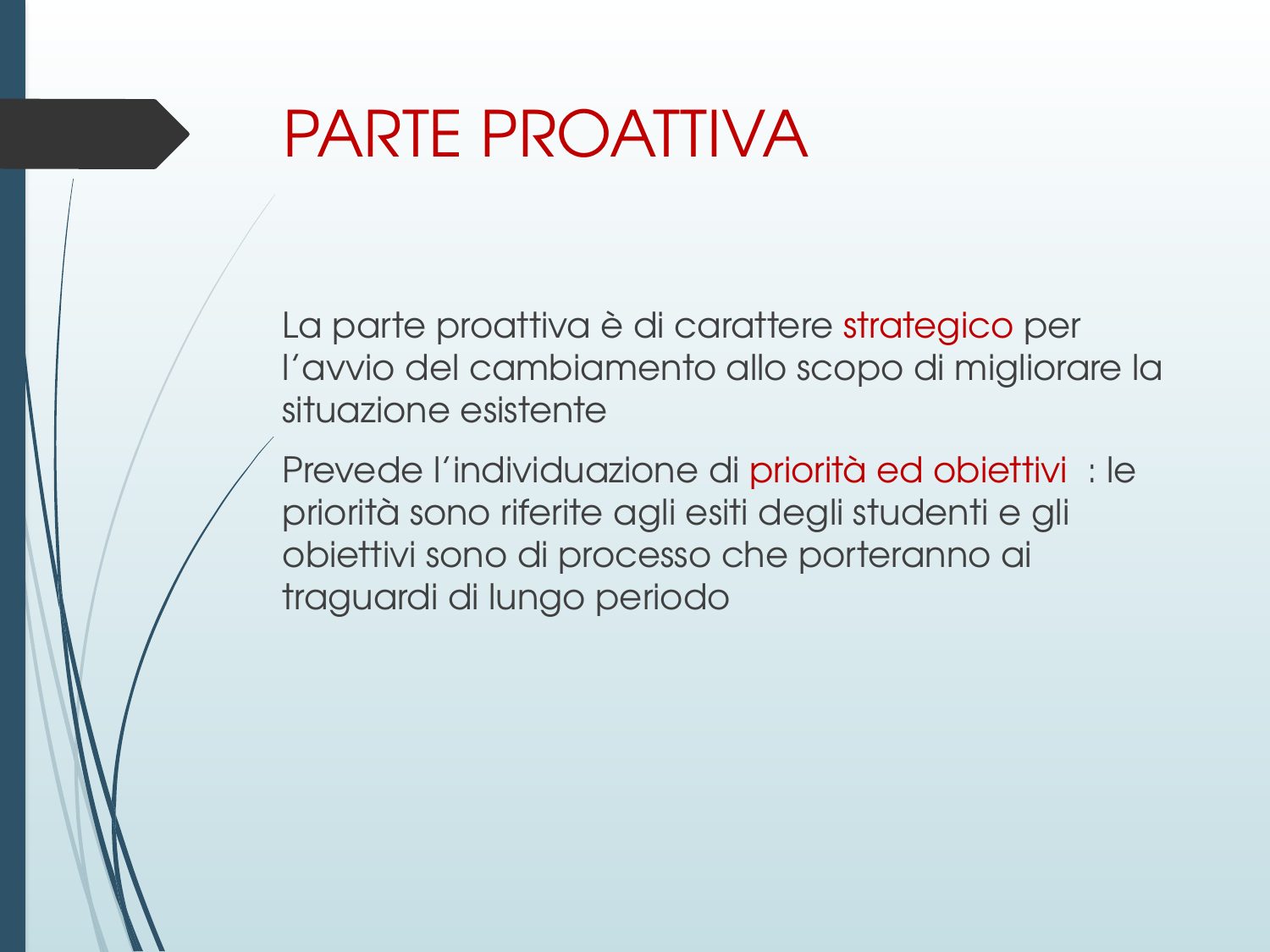

# PARTE PROATTIVA
La parte proattiva è di carattere strategico per l’avvio del cambiamento allo scopo di migliorare la situazione esistente
Prevede l’individuazione di priorità ed obiettivi  : le priorità sono riferite agli esiti degli studenti e gli obiettivi sono di processo che porteranno ai traguardi di lungo periodo